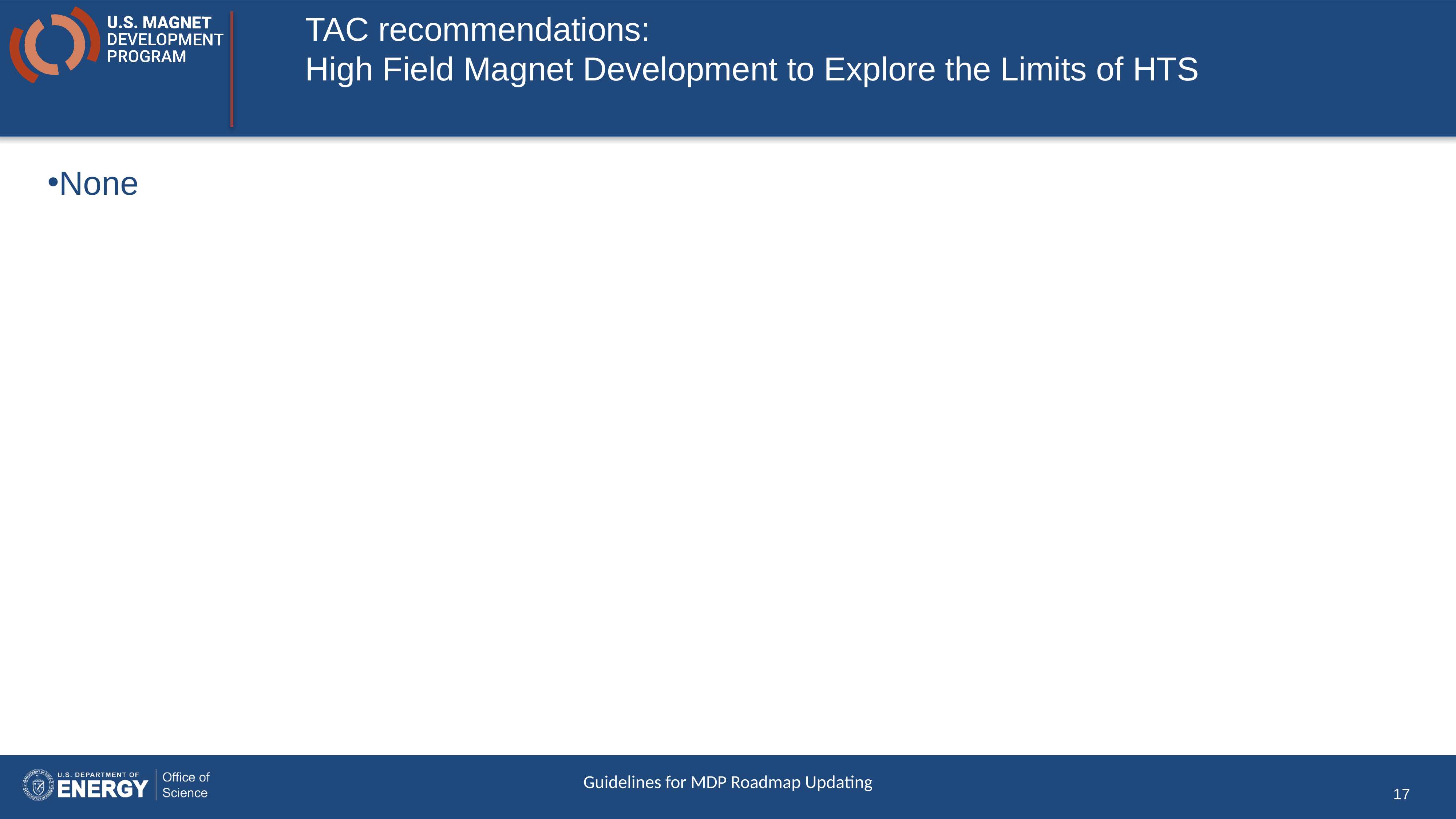

# TAC recommendations: High Field Magnet Development to Explore the Limits of HTS
None

Guidelines for MDP Roadmap Updating
17